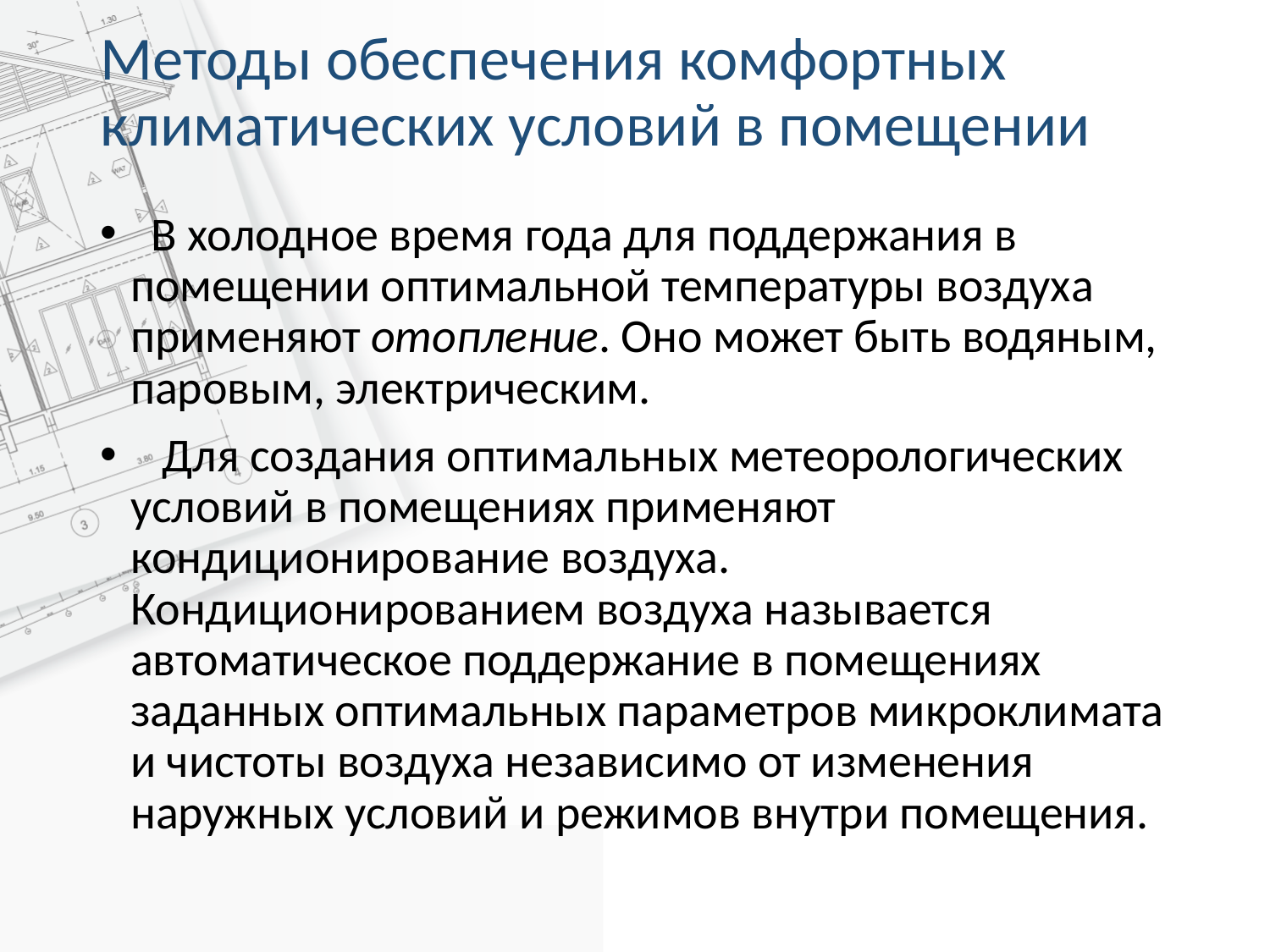

# Методы обеспечения комфортных климатических условий в помещении
  В холодное время года для поддержания в помещении оптимальной температуры воздуха применяют отопление. Оно может быть водяным, паровым, электрическим.
   Для создания оптимальных метеорологических условий в помещениях применяют кондиционирование воздуха. Кондиционированием воздуха называется автоматическое поддержание в помещениях заданных оптимальных параметров микроклимата и чистоты воздуха независимо от изменения наружных условий и режимов внутри помещения.